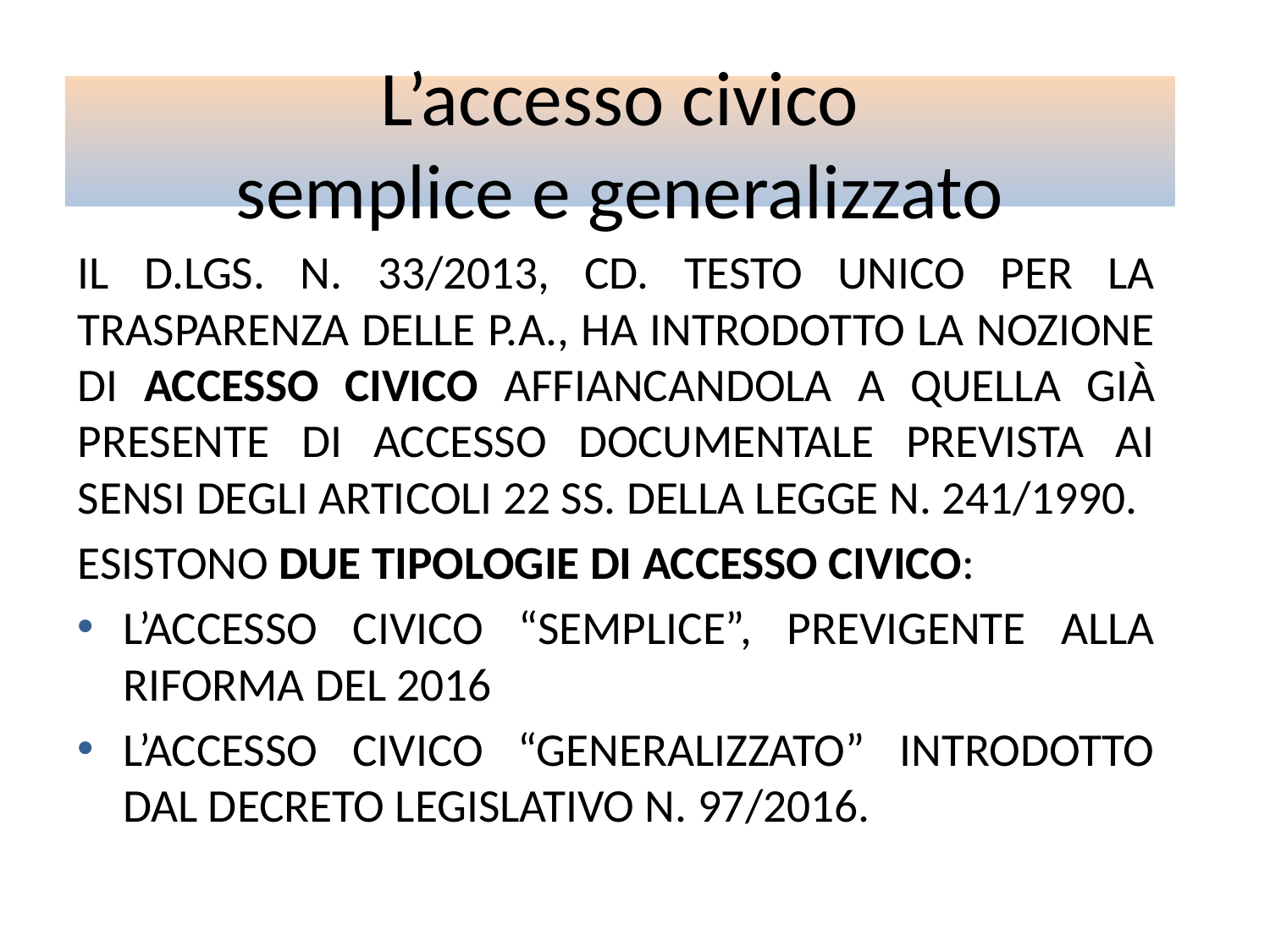

# L’accesso civico semplice e generalizzato
Il d.lgs. n. 33/2013, cd. Testo Unico per la trasparenza delle P.A., ha introdotto la nozione di accesso civico affiancandola a quella già presente di accesso documentale prevista ai sensi degli articoli 22 ss. della legge n. 241/1990.
esistono due tipologie di accesso civico:
l’accesso civico “semplice”, previgente alla Riforma del 2016
l’accesso civico “generalizzato” introdotto dal decreto legislativo n. 97/2016.